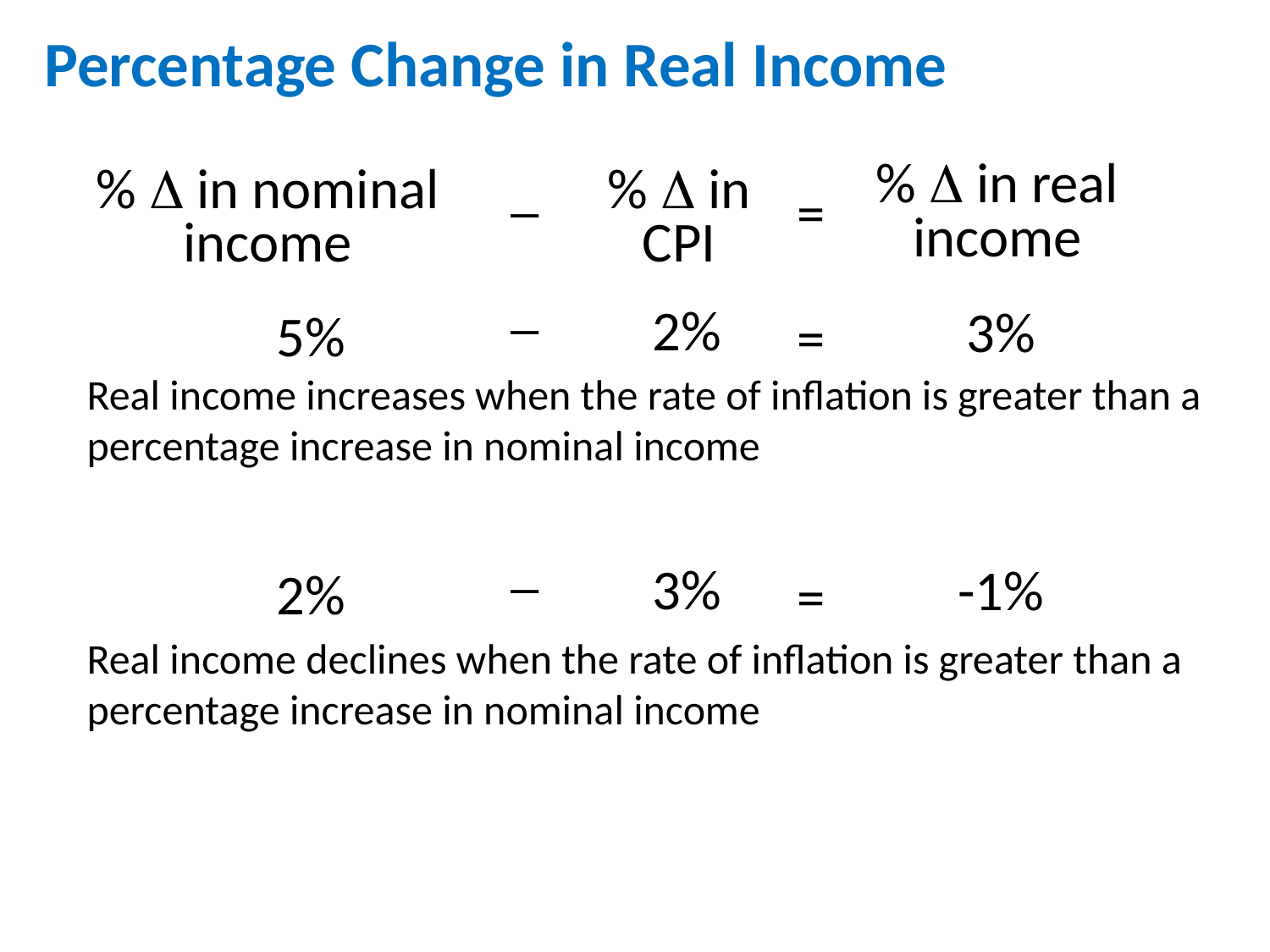

Percentage Change in Real Income
_
% Δ in real income
% Δ in nominal income
% Δ in CPI
=
_
2%
=
3%
5%
# Real income increases when the rate of inflation is greater than a percentage increase in nominal income
_
3%
=
-1%
2%
Real income declines when the rate of inflation is greater than a percentage increase in nominal income